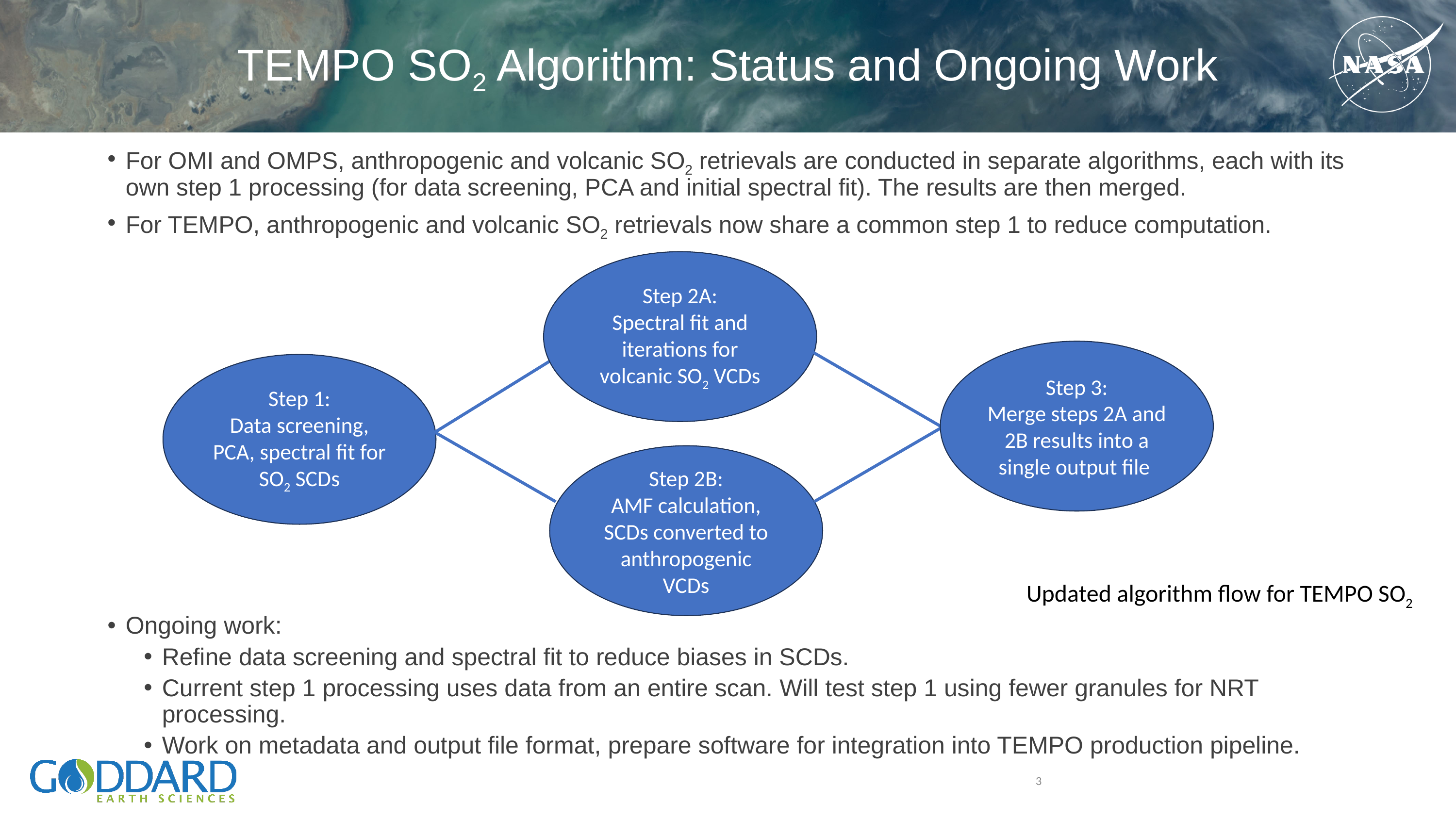

# TEMPO SO2 Algorithm: Status and Ongoing Work
For OMI and OMPS, anthropogenic and volcanic SO2 retrievals are conducted in separate algorithms, each with its own step 1 processing (for data screening, PCA and initial spectral fit). The results are then merged.
For TEMPO, anthropogenic and volcanic SO2 retrievals now share a common step 1 to reduce computation.
Step 2A:
Spectral fit and iterations for volcanic SO2 VCDs
Step 3:
Merge steps 2A and 2B results into a single output file
Step 1:
Data screening, PCA, spectral fit for SO2 SCDs
Step 2B:
AMF calculation, SCDs converted to anthropogenic VCDs
Updated algorithm flow for TEMPO SO2
Ongoing work:
Refine data screening and spectral fit to reduce biases in SCDs.
Current step 1 processing uses data from an entire scan. Will test step 1 using fewer granules for NRT processing.
Work on metadata and output file format, prepare software for integration into TEMPO production pipeline.
3